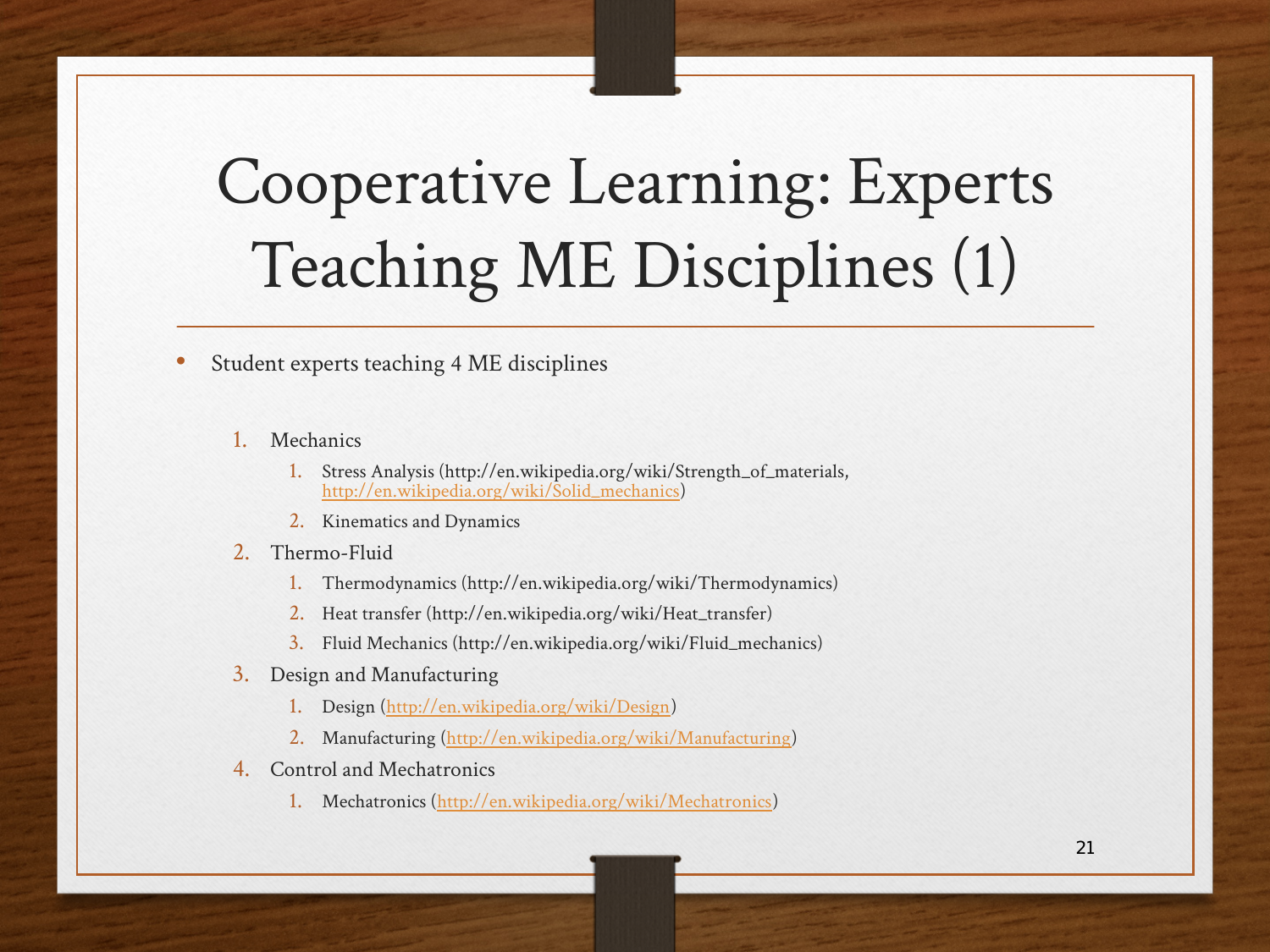

# Cooperative Learning: Experts Teaching ME Disciplines (1)
Student experts teaching 4 ME disciplines

Mechanics
Stress Analysis (http://en.wikipedia.org/wiki/Strength_of_materials, http://en.wikipedia.org/wiki/Solid_mechanics)
Kinematics and Dynamics
Thermo-Fluid
Thermodynamics (http://en.wikipedia.org/wiki/Thermodynamics)
Heat transfer (http://en.wikipedia.org/wiki/Heat_transfer)
Fluid Mechanics (http://en.wikipedia.org/wiki/Fluid_mechanics)
Design and Manufacturing
Design (http://en.wikipedia.org/wiki/Design)
Manufacturing (http://en.wikipedia.org/wiki/Manufacturing)
Control and Mechatronics
Mechatronics (http://en.wikipedia.org/wiki/Mechatronics)

21